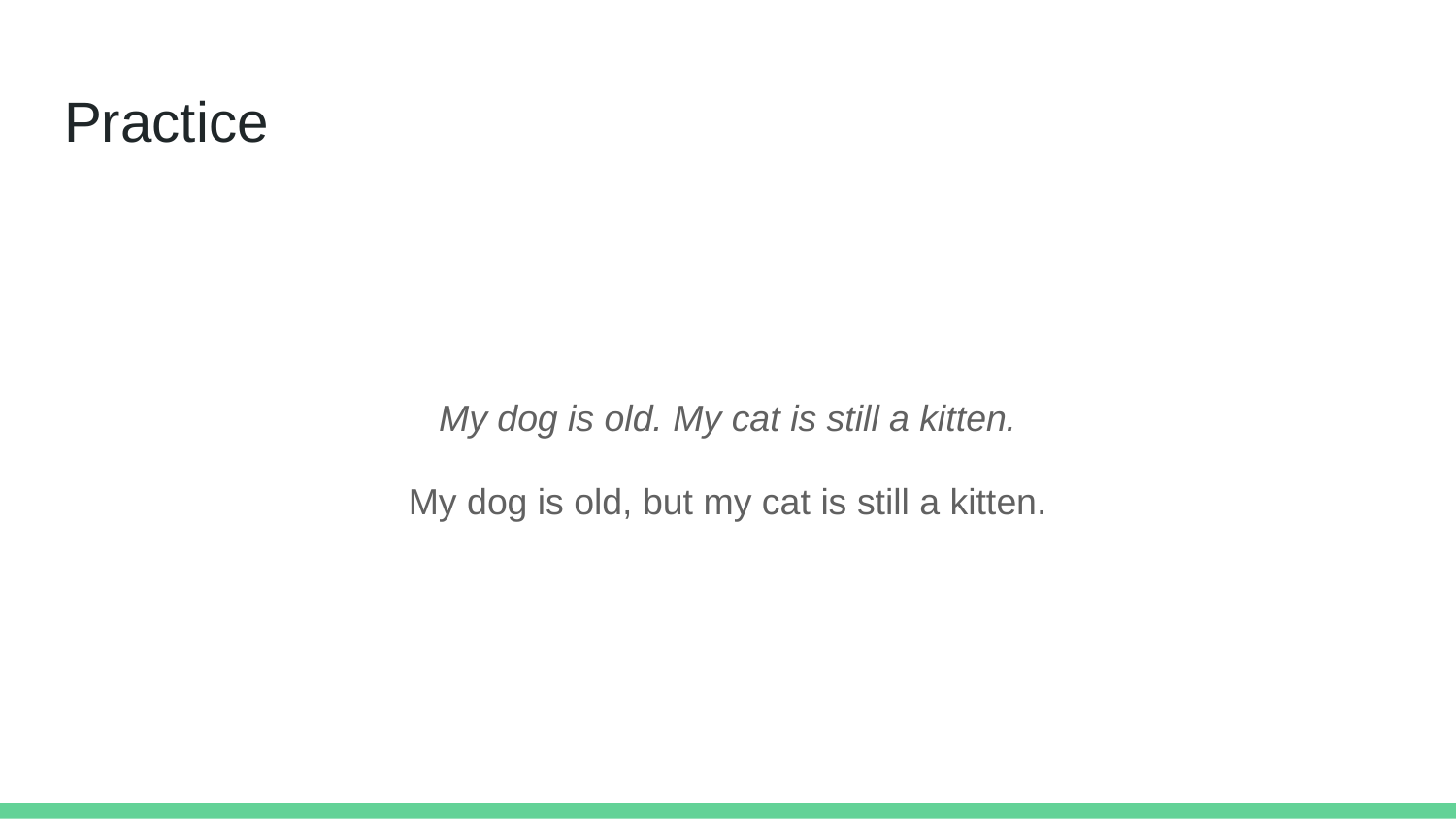

# Practice
My dog is old. My cat is still a kitten.
My dog is old, but my cat is still a kitten.